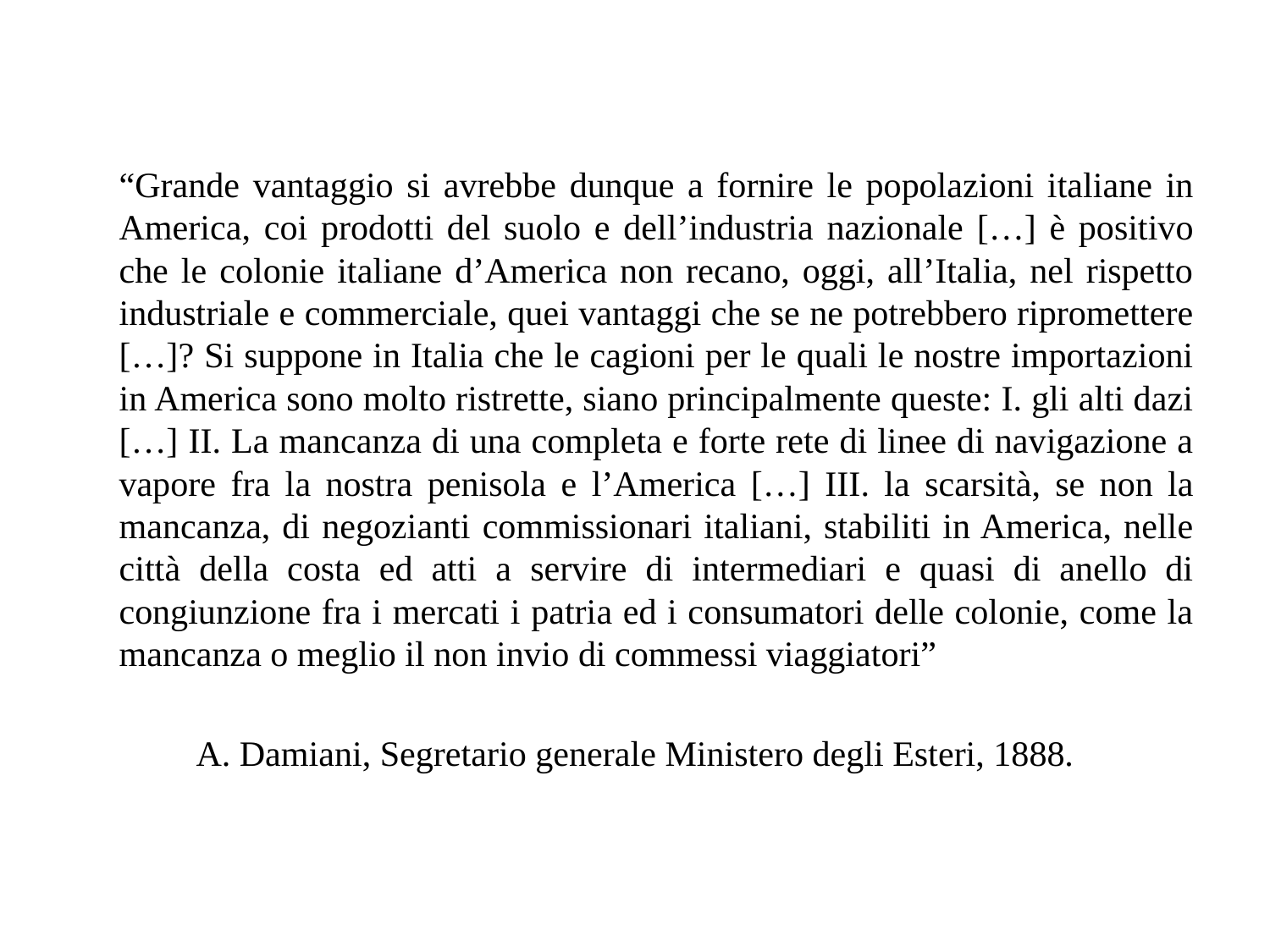

“Grande vantaggio si avrebbe dunque a fornire le popolazioni italiane in America, coi prodotti del suolo e dell’industria nazionale […] è positivo che le colonie italiane d’America non recano, oggi, all’Italia, nel rispetto industriale e commerciale, quei vantaggi che se ne potrebbero ripromettere […]? Si suppone in Italia che le cagioni per le quali le nostre importazioni in America sono molto ristrette, siano principalmente queste: I. gli alti dazi […] II. La mancanza di una completa e forte rete di linee di navigazione a vapore fra la nostra penisola e l’America […] III. la scarsità, se non la mancanza, di negozianti commissionari italiani, stabiliti in America, nelle città della costa ed atti a servire di intermediari e quasi di anello di congiunzione fra i mercati i patria ed i consumatori delle colonie, come la mancanza o meglio il non invio di commessi viaggiatori”

A. Damiani, Segretario generale Ministero degli Esteri, 1888.